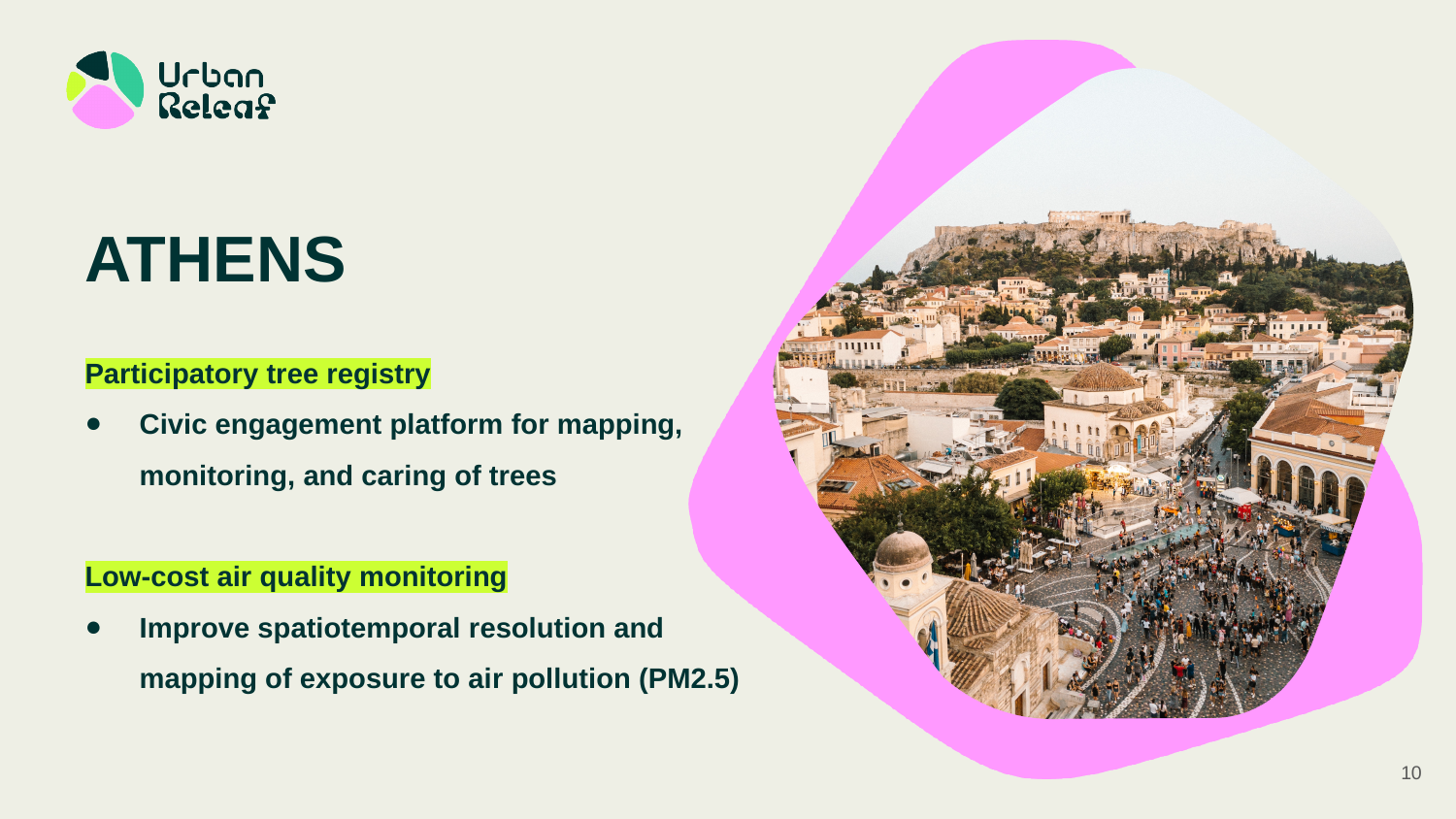

ATHENS
Participatory tree registry
Civic engagement platform for mapping, monitoring, and caring of trees

Low-cost air quality monitoring
Improve spatiotemporal resolution and mapping of exposure to air pollution (PM2.5)

10